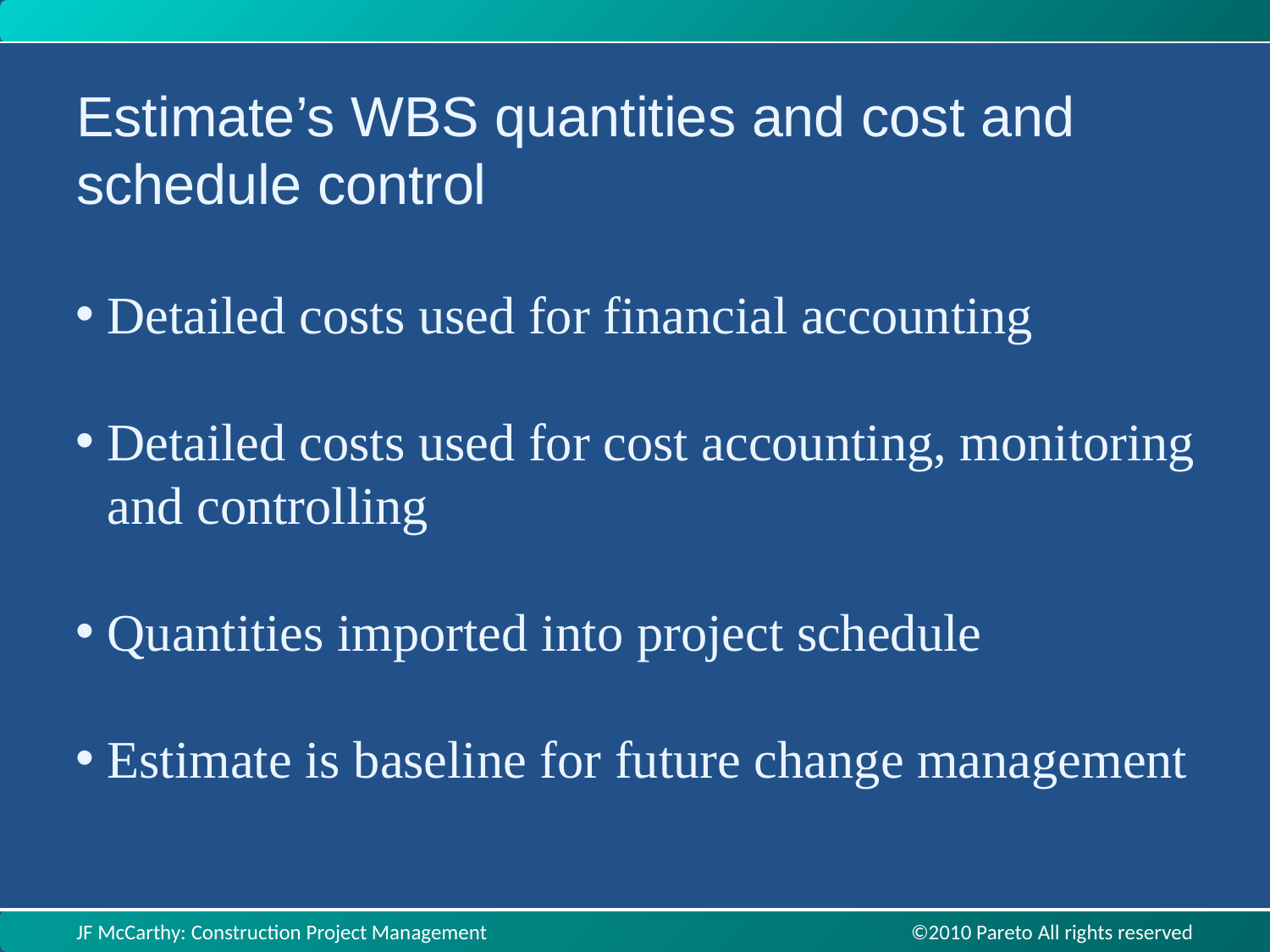

Estimate’s WBS quantities and cost and schedule control
Detailed costs used for financial accounting

Detailed costs used for cost accounting, monitoring and controlling

Quantities imported into project schedule

Estimate is baseline for future change management
JF McCarthy: Construction Project Management                                                                                       ©2010 Pareto All rights reserved

JF McCarthy: Construction Project Management                                                                                       ©2010 Pareto All rights reserved